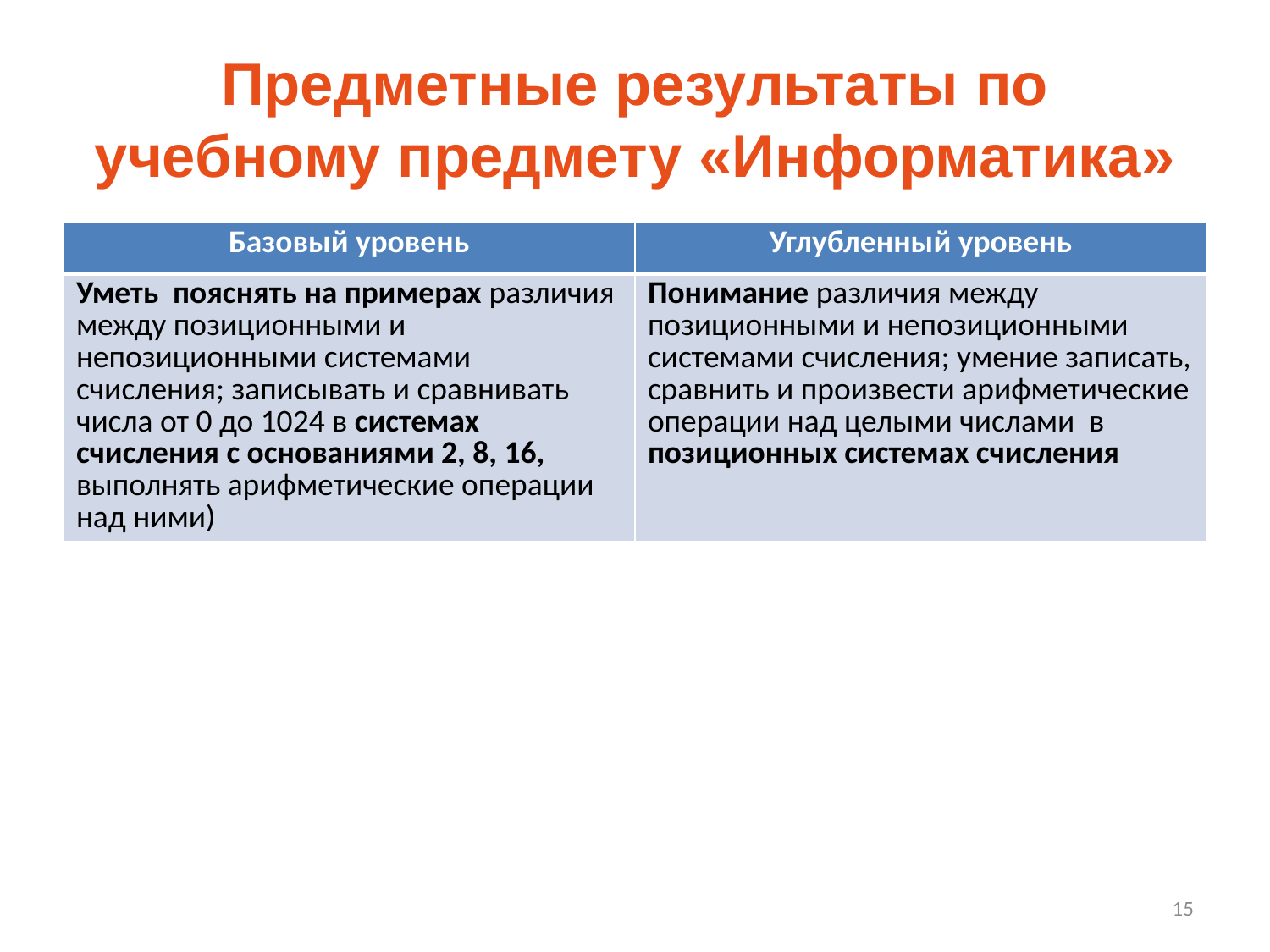

# Предметные результаты по учебному предмету «Информатика»
| Базовый уровень | Углубленный уровень |
| --- | --- |
| Уметь пояснять на примерах различия между позиционными и непозиционными системами счисления; записывать и сравнивать числа от 0 до 1024 в системах счисления с основаниями 2, 8, 16, выполнять арифметические операции над ними) | Понимание различия между позиционными и непозиционными системами счисления; умение записать, сравнить и произвести арифметические операции над целыми числами в позиционных системах счисления |
15